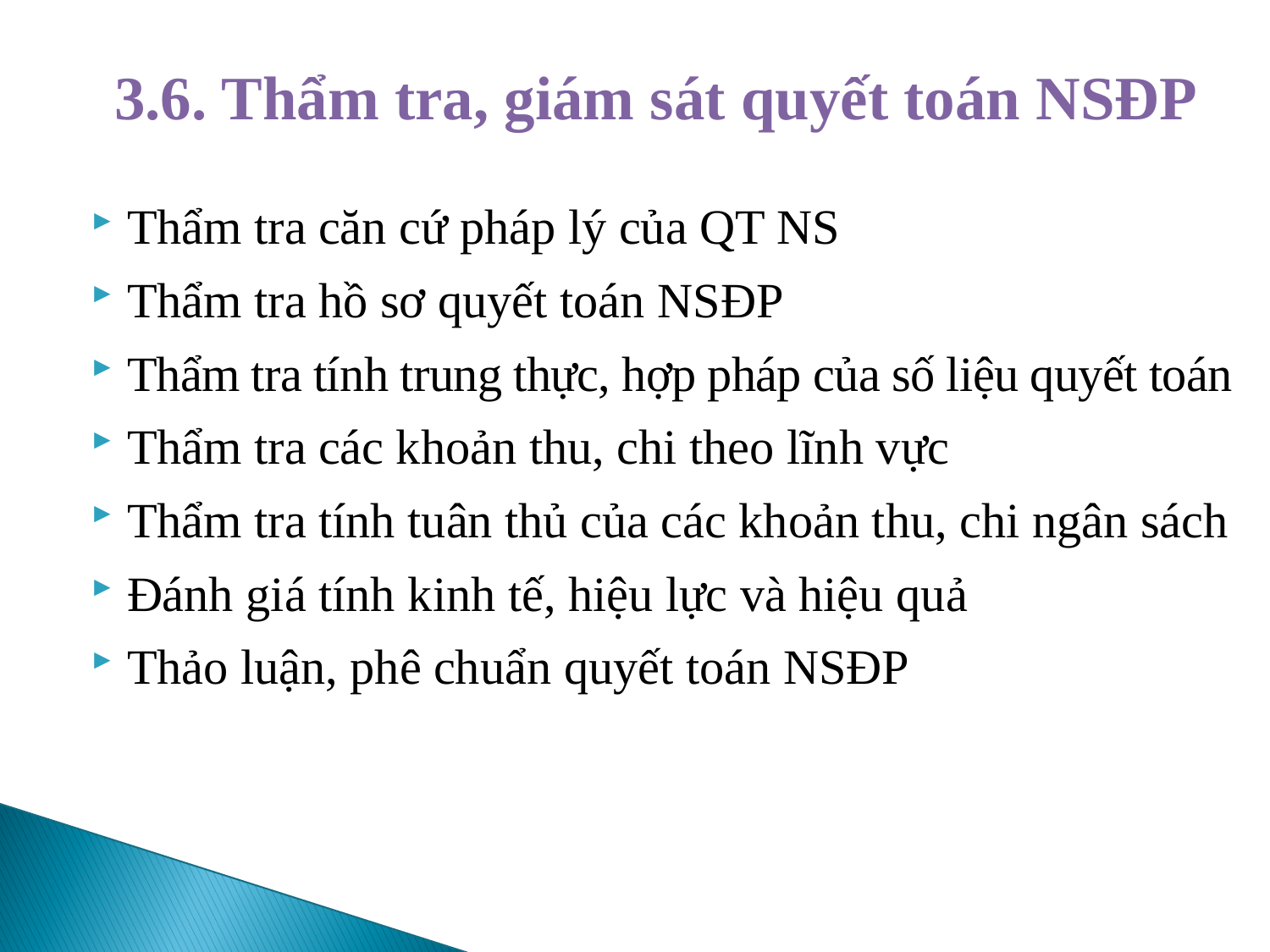

# 3.6. Thẩm tra, giám sát quyết toán NSĐP
Thẩm tra căn cứ pháp lý của QT NS
Thẩm tra hồ sơ quyết toán NSĐP
Thẩm tra tính trung thực, hợp pháp của số liệu quyết toán
Thẩm tra các khoản thu, chi theo lĩnh vực
Thẩm tra tính tuân thủ của các khoản thu, chi ngân sách
Đánh giá tính kinh tế, hiệu lực và hiệu quả
Thảo luận, phê chuẩn quyết toán NSĐP